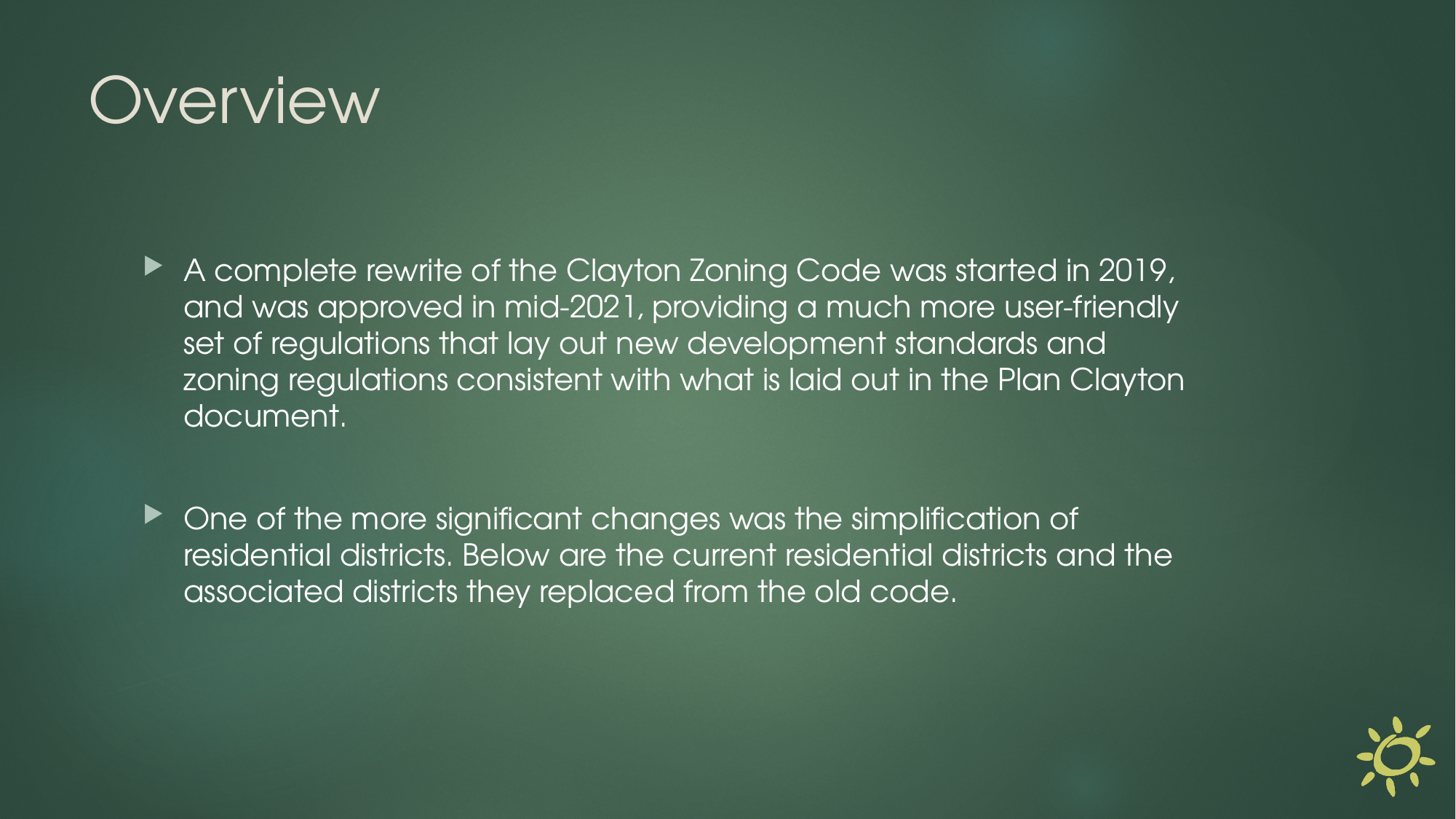

# Overview
A complete rewrite of the Clayton Zoning Code was started in 2019, and was approved in mid-2021, providing a much more user-friendly set of regulations that lay out new development standards and zoning regulations consistent with what is laid out in the Plan Clayton document.

One of the more significant changes was the simplification of residential districts. Below are the current residential districts and the associated districts they replaced from the old code.